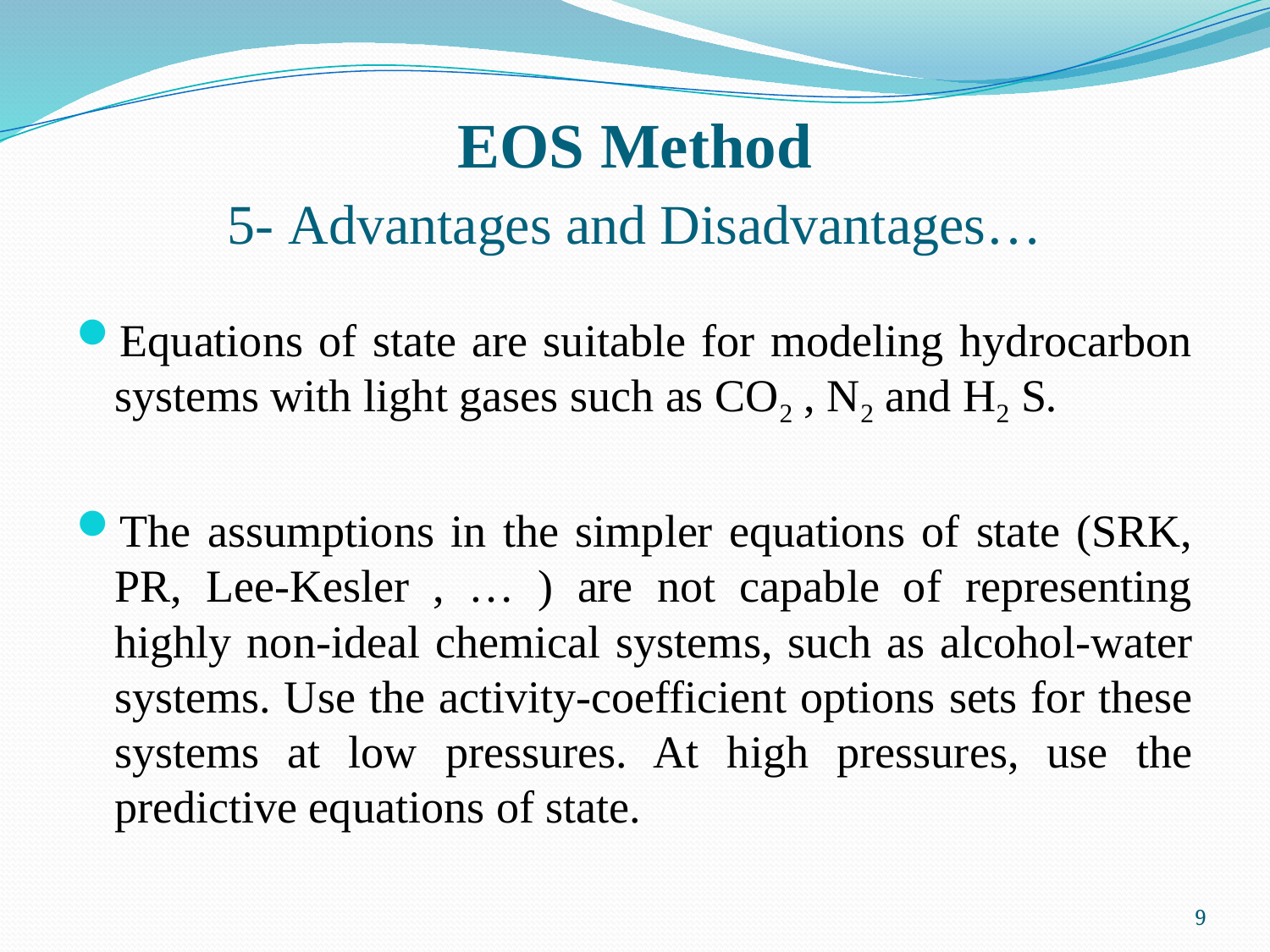

# EOS Method 5- Advantages and Disadvantages…

Equations of state are suitable for modeling hydrocarbon systems with light gases such as CO2 , N2 and H2 S.

The assumptions in the simpler equations of state (SRK, PR, Lee-Kesler , … ) are not capable of representing highly non-ideal chemical systems, such as alcohol-water systems. Use the activity-coefficient options sets for these systems at low pressures. At high pressures, use the predictive equations of state.

9